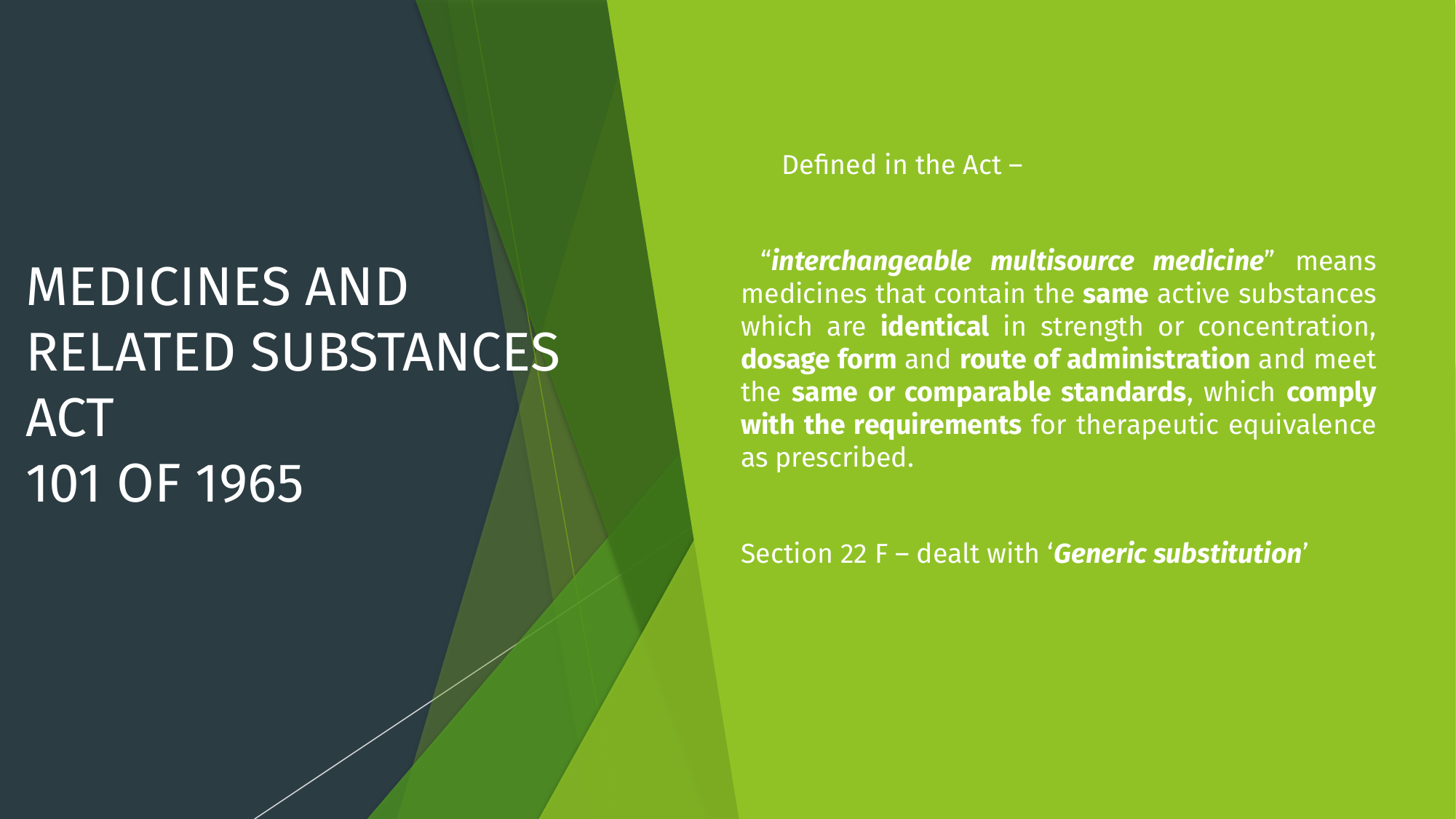

# MEDICINES AND RELATED SUBSTANCES ACT 101 OF 1965
Defined in the Act –

 “interchangeable multisource medicine” means medicines that contain the same active substances which are identical in strength or concentration, dosage form and route of administration and meet the same or comparable standards, which comply with the requirements for therapeutic equivalence as prescribed.

Section 22 F – dealt with ‘Generic substitution’